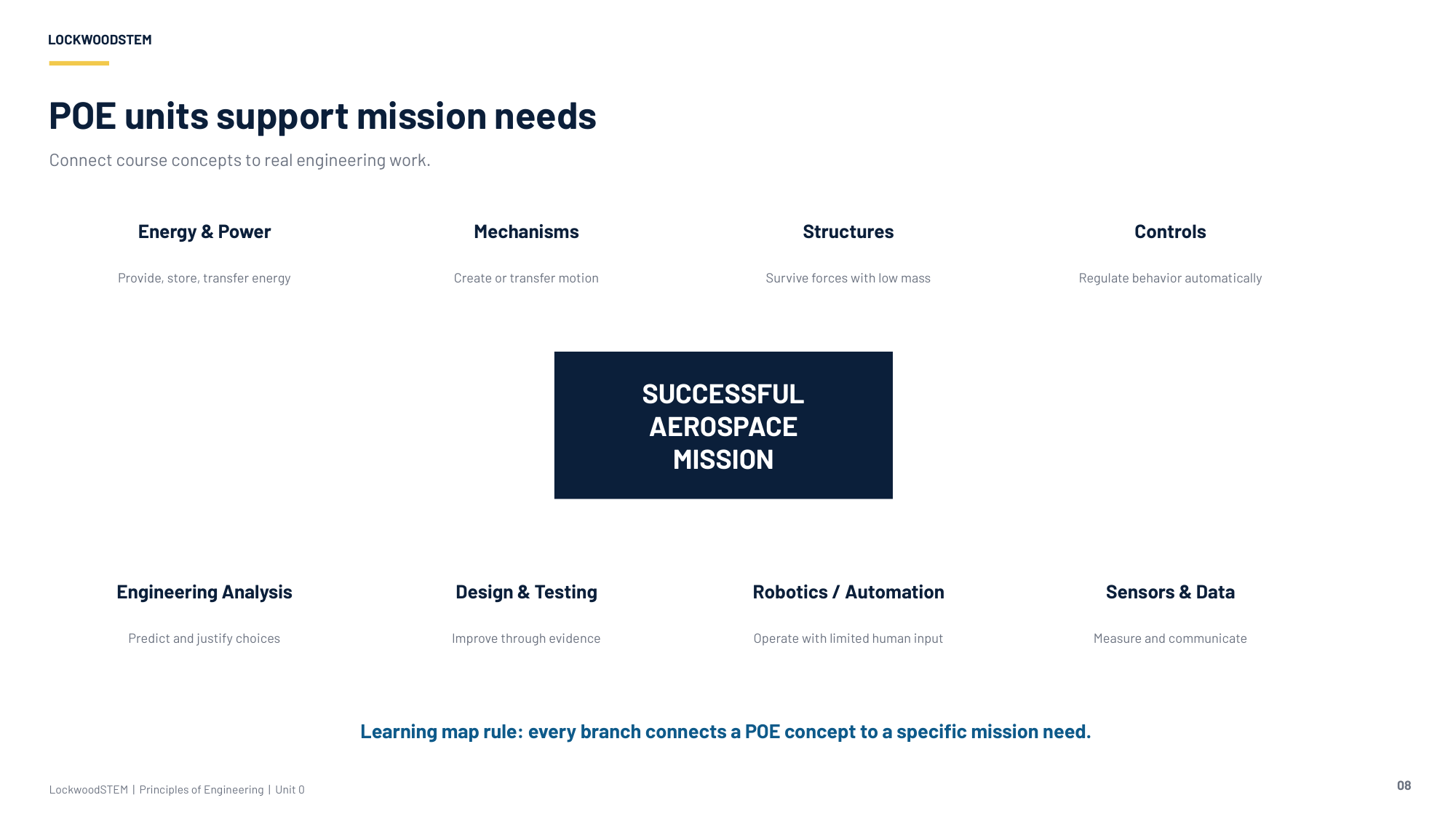

LOCKWOODSTEM

POE units support mission needs
Connect course concepts to real engineering work.
Energy & Power
Mechanisms
Structures
Controls
Provide, store, transfer energy
Create or transfer motion
Survive forces with low mass
Regulate behavior automatically
SUCCESSFUL
AEROSPACE
MISSION
Engineering Analysis
Design & Testing
Robotics / Automation
Sensors & Data
Predict and justify choices
Improve through evidence
Operate with limited human input
Measure and communicate
Learning map rule: every branch connects a POE concept to a specific mission need.
08
LockwoodSTEM  |  Principles of Engineering  |  Unit 0